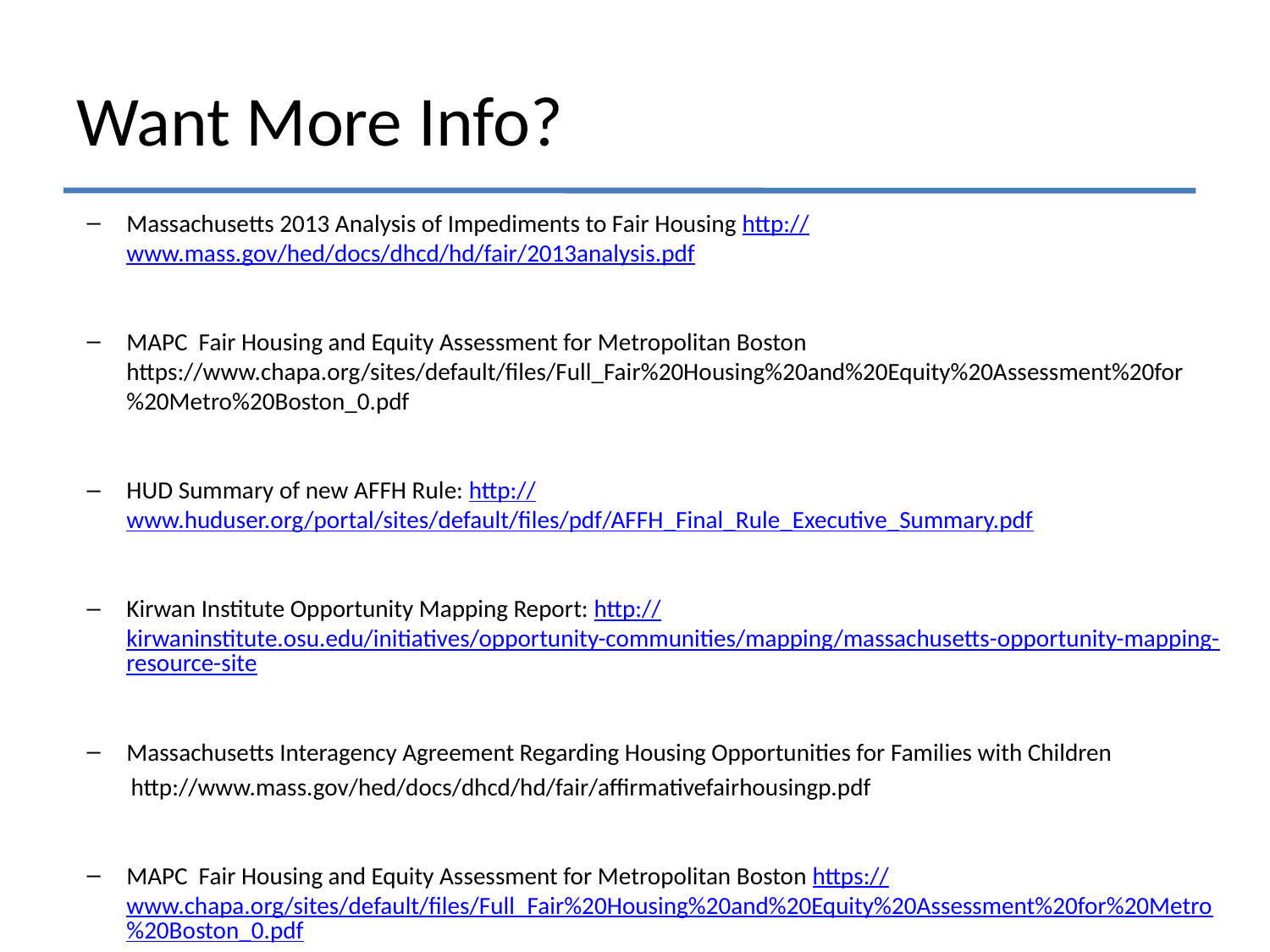

# Want More Info?
Massachusetts 2013 Analysis of Impediments to Fair Housing http://www.mass.gov/hed/docs/dhcd/hd/fair/2013analysis.pdf

MAPC  Fair Housing and Equity Assessment for Metropolitan Boston https://www.chapa.org/sites/default/files/Full_Fair%20Housing%20and%20Equity%20Assessment%20for%20Metro%20Boston_0.pdf

HUD Summary of new AFFH Rule: http://www.huduser.org/portal/sites/default/files/pdf/AFFH_Final_Rule_Executive_Summary.pdf

Kirwan Institute Opportunity Mapping Report: http://kirwaninstitute.osu.edu/initiatives/opportunity-communities/mapping/massachusetts-opportunity-mapping-resource-site

Massachusetts Interagency Agreement Regarding Housing Opportunities for Families with Children
        http://www.mass.gov/hed/docs/dhcd/hd/fair/affirmativefairhousingp.pdf

MAPC  Fair Housing and Equity Assessment for Metropolitan Boston https://www.chapa.org/sites/default/files/Full_Fair%20Housing%20and%20Equity%20Assessment%20for%20Metro%20Boston_0.pdf

Comments, questions: bsheud@gmail.com